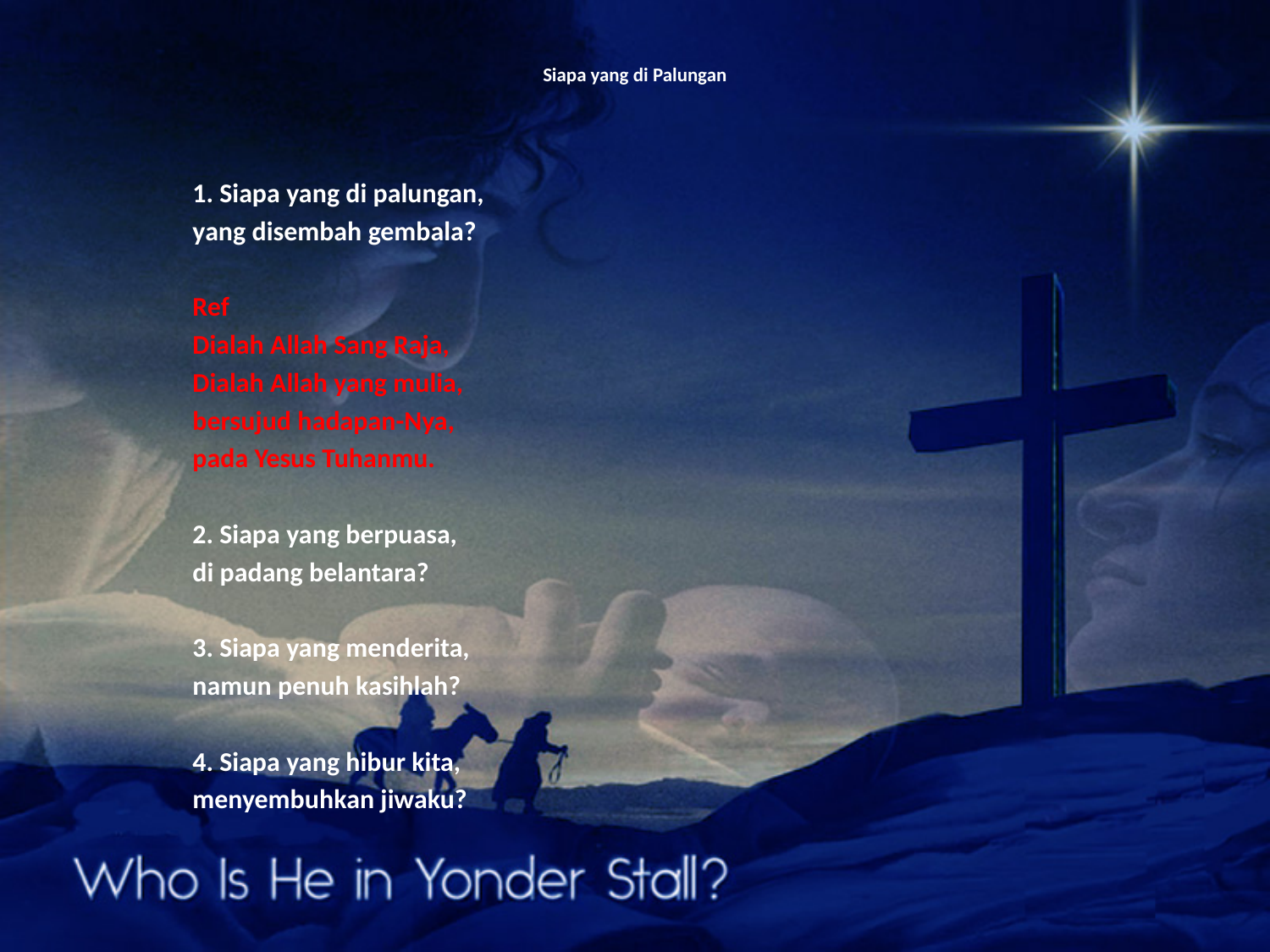

# Siapa yang di Palungan
1. Siapa yang di palungan,
yang disembah gembala?

Ref
Dialah Allah Sang Raja,
Dialah Allah yang mulia,
bersujud hadapan-Nya,
pada Yesus Tuhanmu.

2. Siapa yang berpuasa,
di padang belantara?

3. Siapa yang menderita,
namun penuh kasihlah?

4. Siapa yang hibur kita,
menyembuhkan jiwaku?